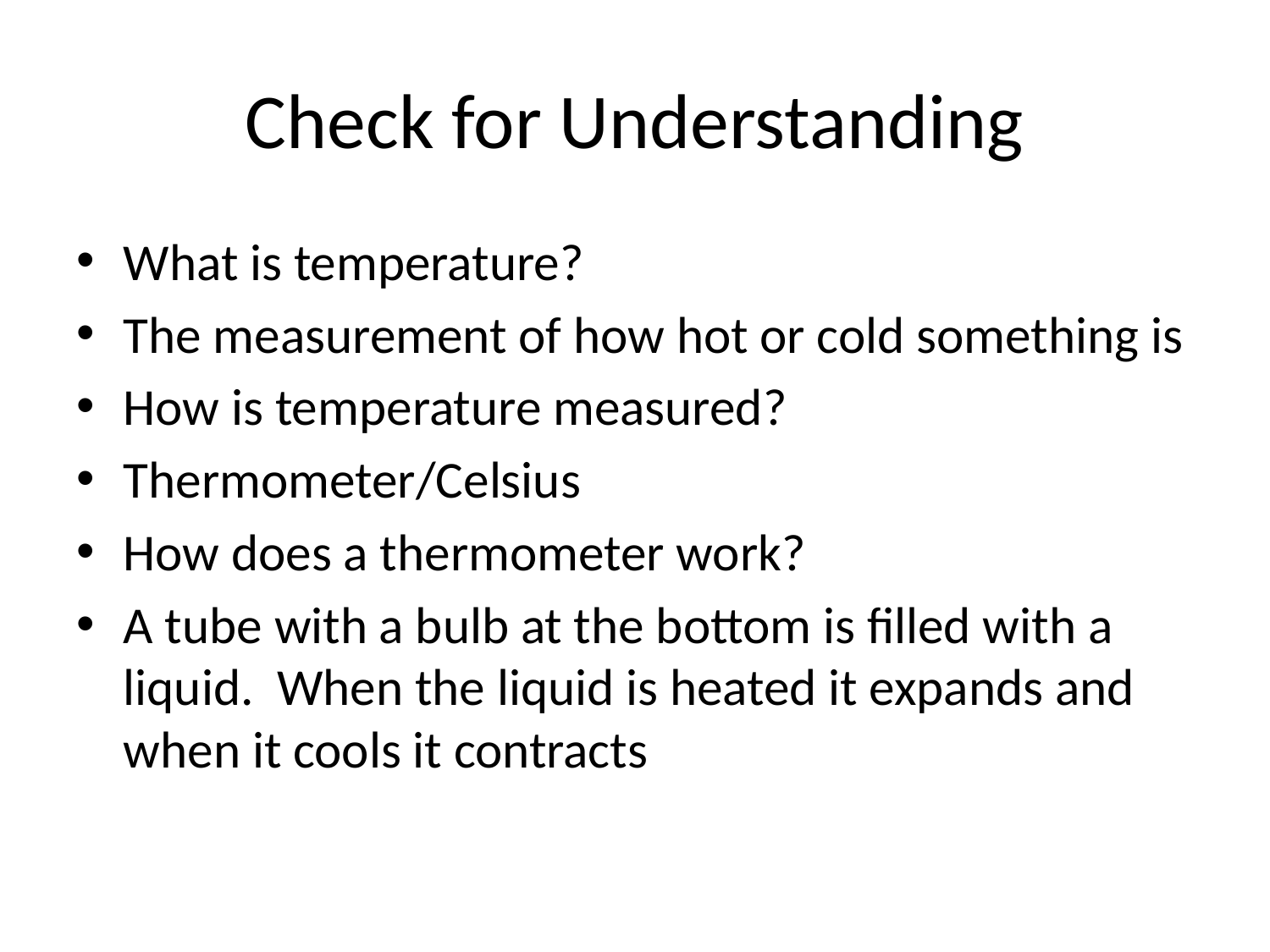

# Check for Understanding
What is temperature?
The measurement of how hot or cold something is
How is temperature measured?
Thermometer/Celsius
How does a thermometer work?
A tube with a bulb at the bottom is filled with a liquid.  When the liquid is heated it expands and when it cools it contracts